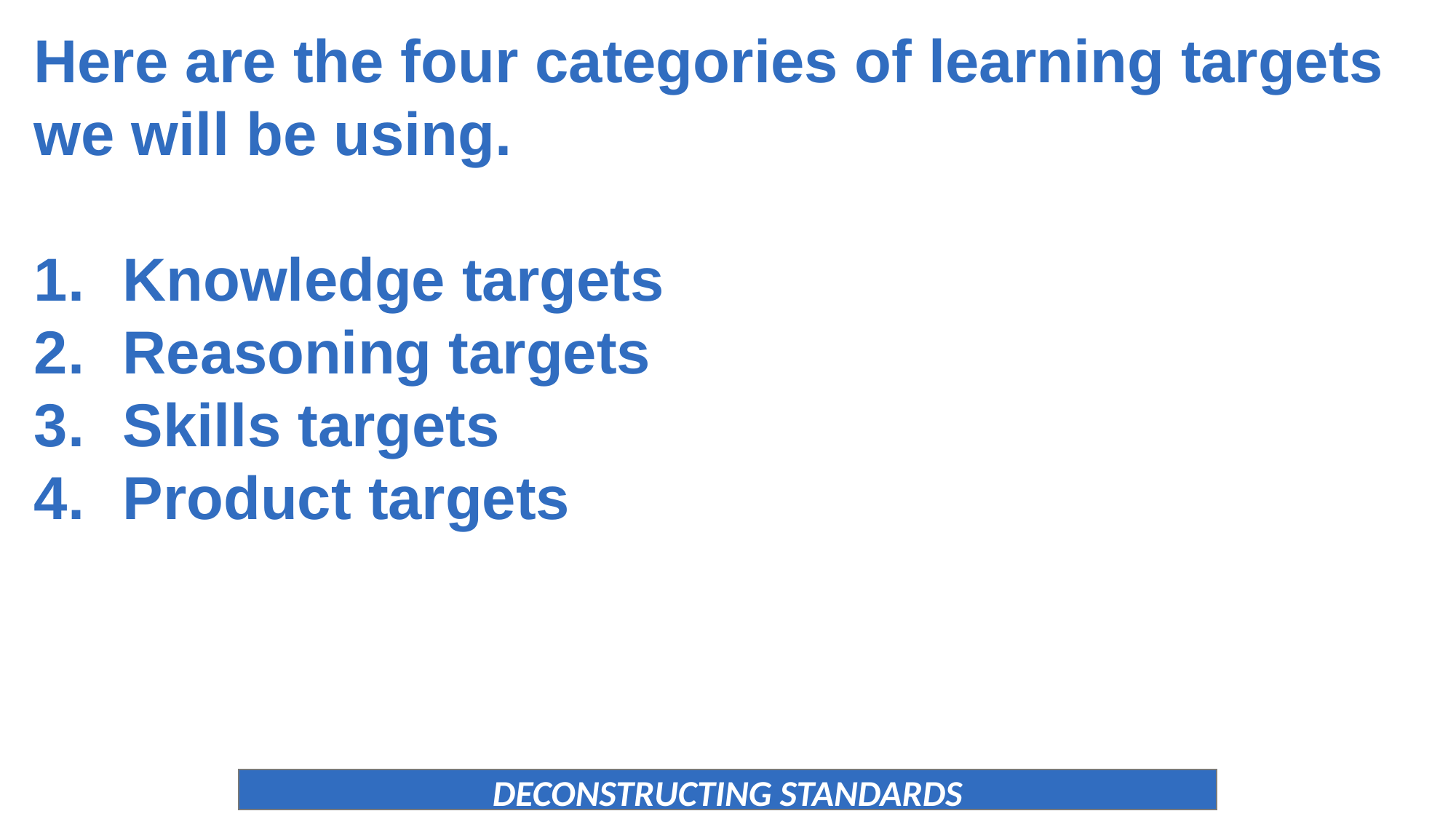

Here are the four categories of learning targets we will be using.

Knowledge targets
Reasoning targets
Skills targets
Product targets

DECONSTRUCTING STANDARDS